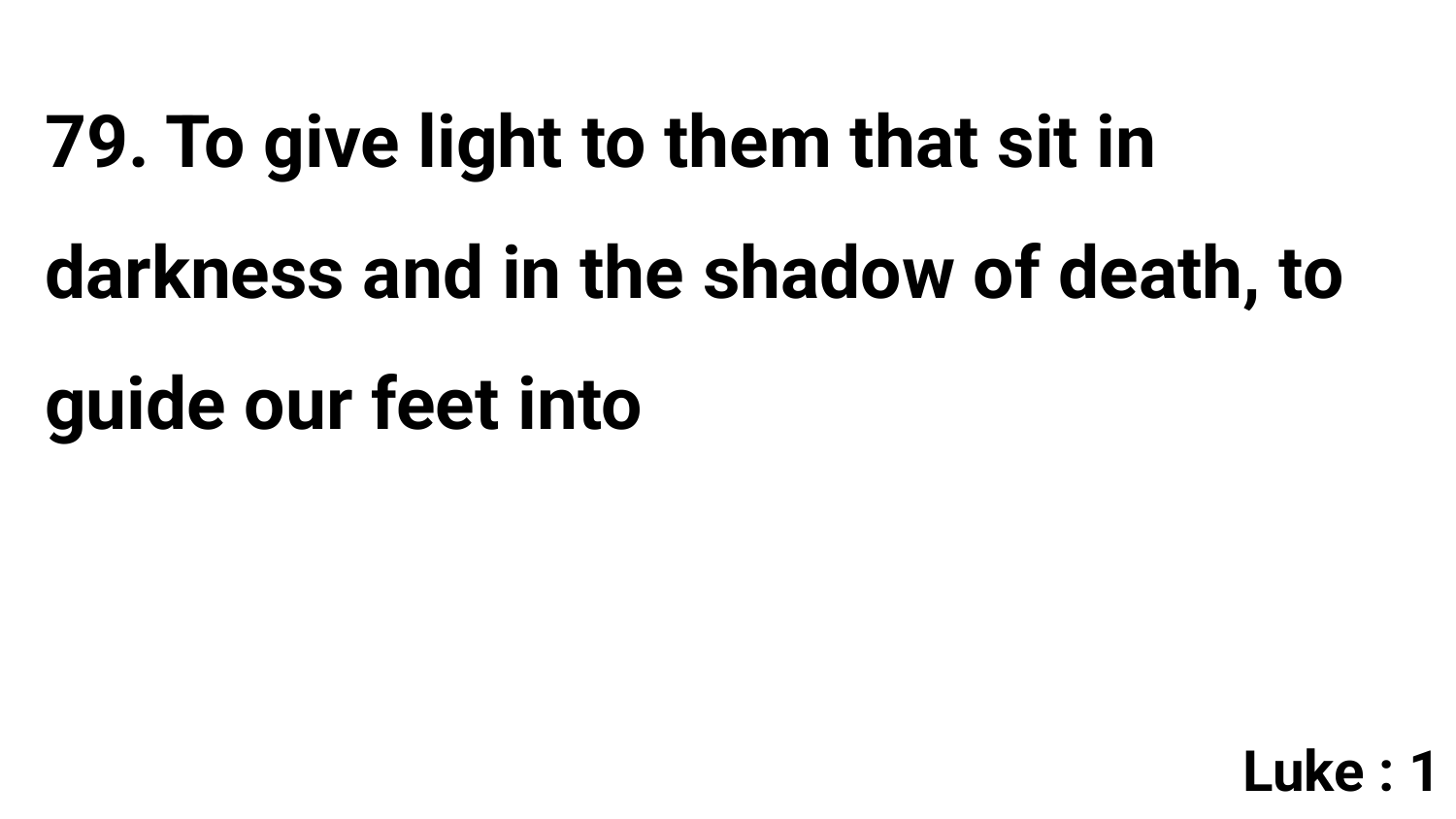

79. To give light to them that sit in darkness and in the shadow of death, to guide our feet into
Luke : 1